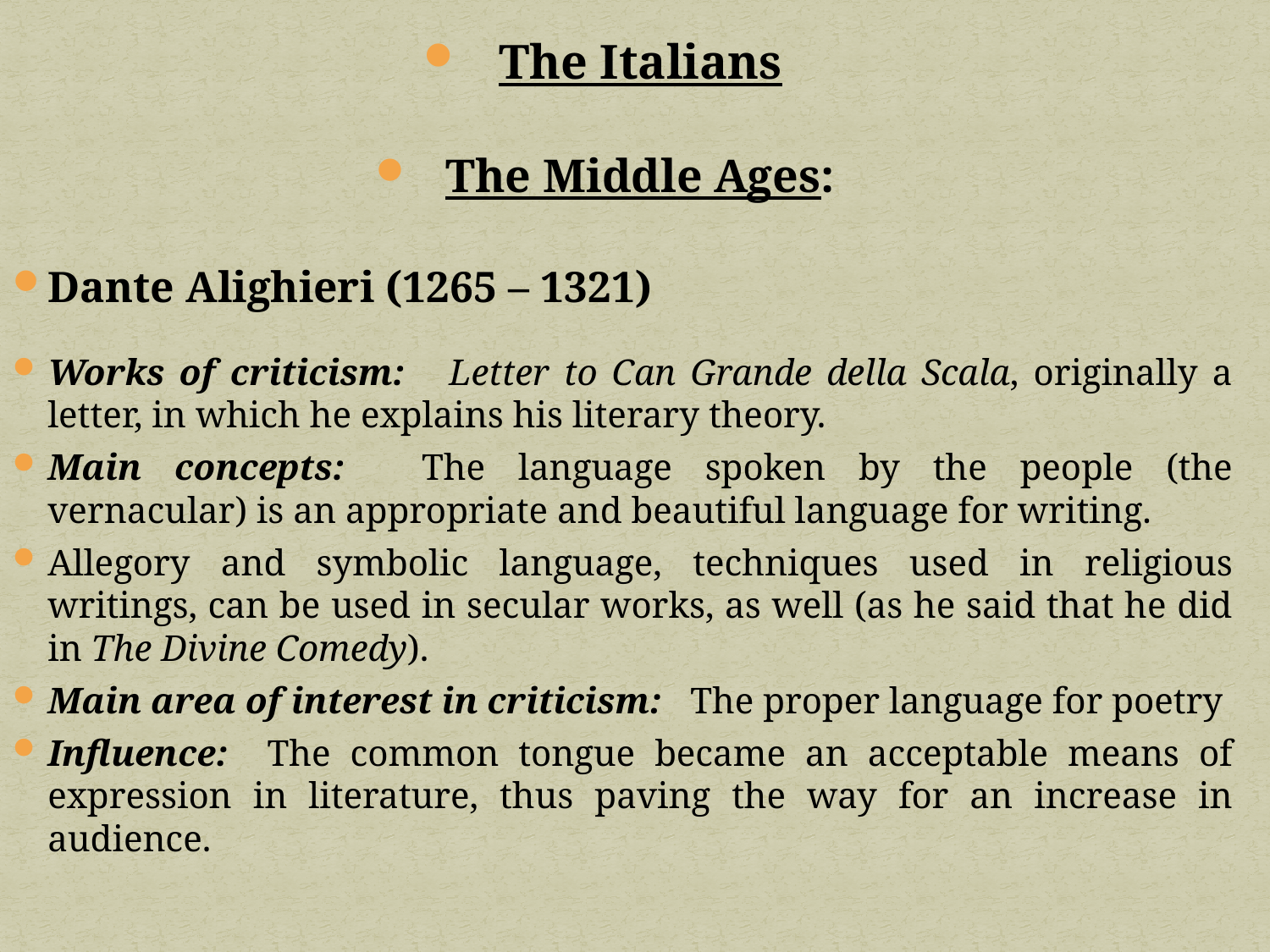

The Italians

The Middle Ages:

Dante Alighieri (1265 – 1321)

Works of criticism:   Letter to Can Grande della Scala, originally a letter, in which he explains his literary theory.
Main concepts:	The language spoken by the people (the vernacular) is an appropriate and beautiful language for writing.
Allegory and symbolic language, techniques used in religious writings, can be used in secular works, as well (as he said that he did in The Divine Comedy).
Main area of interest in criticism:   The proper language for poetry
Influence:  The common tongue became an acceptable means of expression in literature, thus paving the way for an increase in audience.